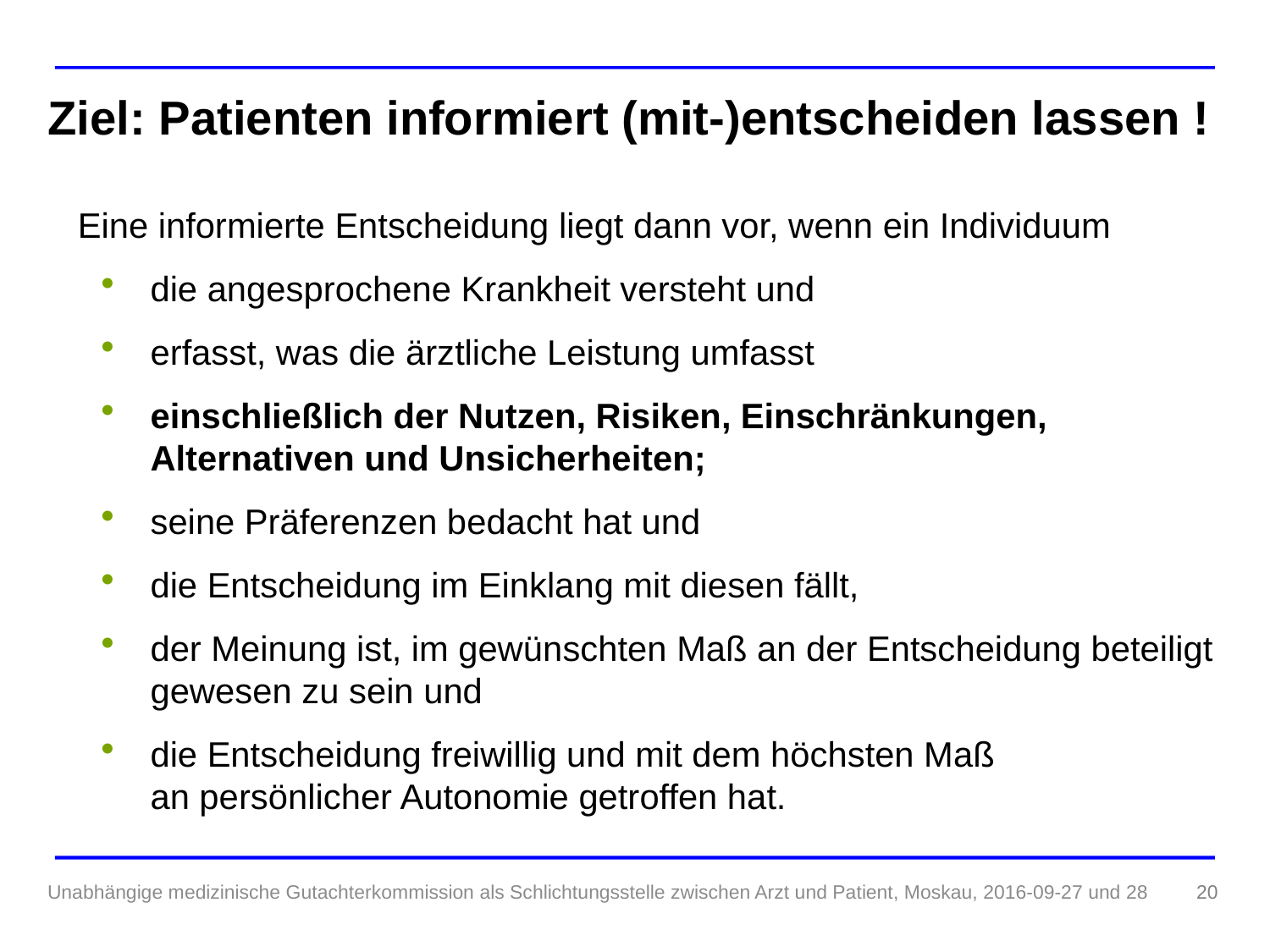

# Ziel: Patienten informiert (mit-)entscheiden lassen !
Eine informierte Entscheidung liegt dann vor, wenn ein Individuum
die angesprochene Krankheit versteht und
erfasst, was die ärztliche Leistung umfasst
einschließlich der Nutzen, Risiken, Einschränkungen, Alternativen und Unsicherheiten;
seine Präferenzen bedacht hat und
die Entscheidung im Einklang mit diesen fällt,
der Meinung ist, im gewünschten Maß an der Entscheidung beteiligt gewesen zu sein und
die Entscheidung freiwillig und mit dem höchsten Maß
an persönlicher Autonomie getroffen hat.
Unabhängige medizinische Gutachterkommission als Schlichtungsstelle zwischen Arzt und Patient, Moskau, 2016-09-27 und 28
20